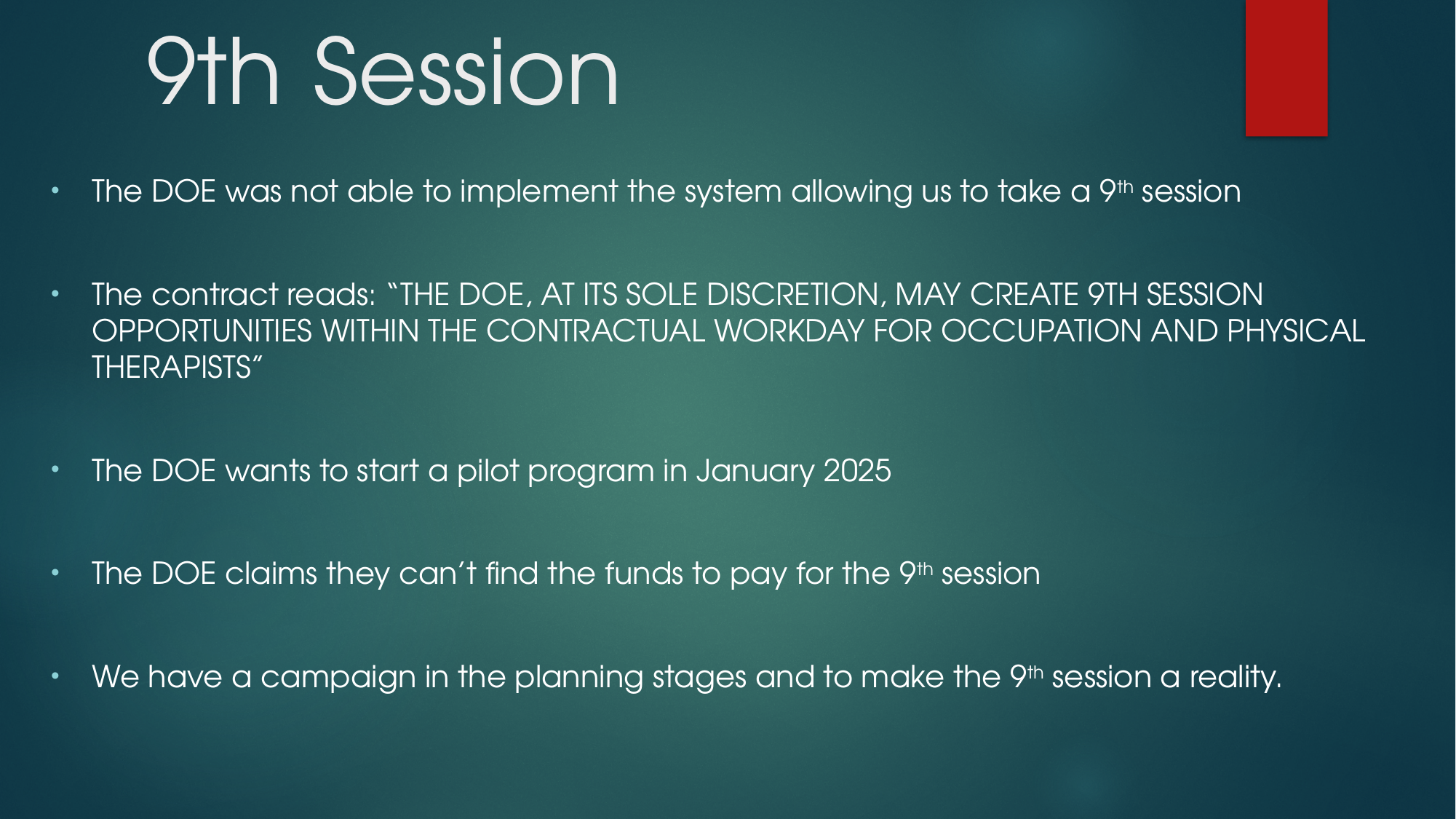

# 9th Session
The DOE was not able to implement the system allowing us to take a 9th session

The contract reads: “The DOE, at its sole discretion, may create 9th session opportunities within the contractual workday for Occupation and Physical Therapists”

The DOE wants to start a pilot program in January 2025

The DOE claims they can’t find the funds to pay for the 9th session

We have a campaign in the planning stages and to make the 9th session a reality.